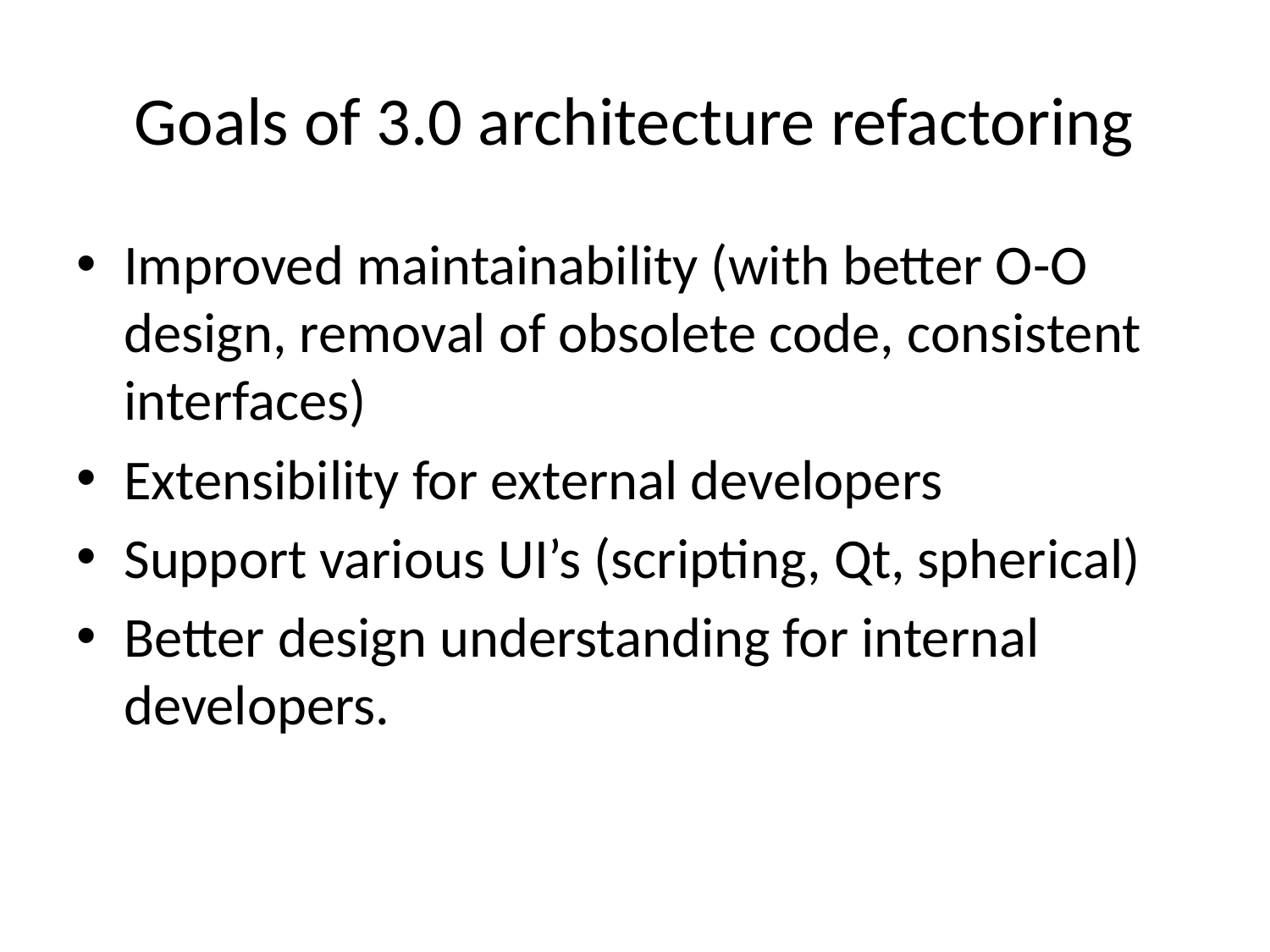

# Goals of 3.0 architecture refactoring
Improved maintainability (with better O-O design, removal of obsolete code, consistent interfaces)
Extensibility for external developers
Support various UI’s (scripting, Qt, spherical)
Better design understanding for internal developers.